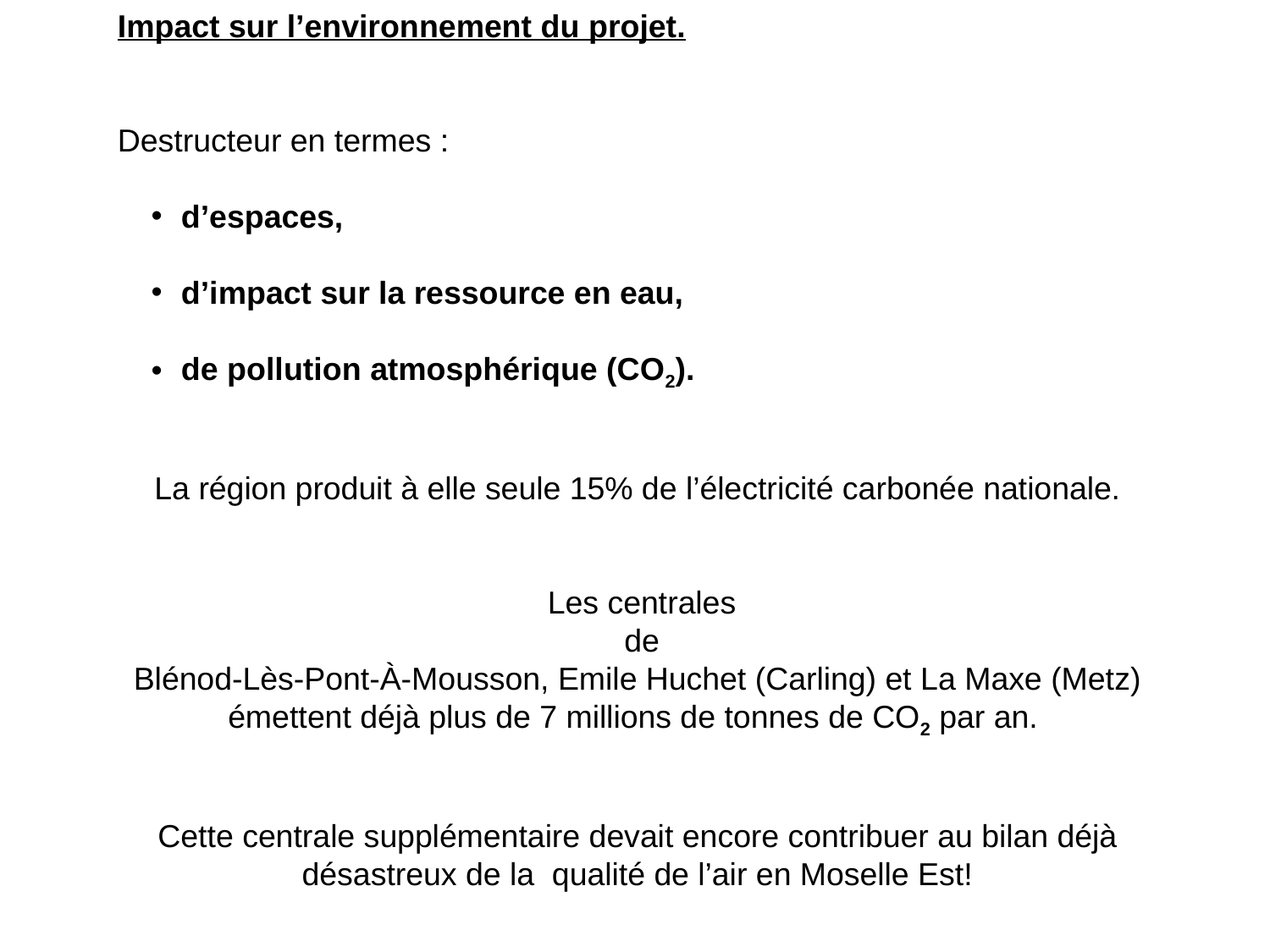

Impact sur l’environnement du projet.

Destructeur en termes :

d’espaces,

d’impact sur la ressource en eau,

de pollution atmosphérique (CO2).

La région produit à elle seule 15% de l’électricité carbonée nationale.

 Les centrales
 de
 Blénod-Lès-Pont-À-Mousson, Emile Huchet (Carling) et La Maxe (Metz)
émettent déjà plus de 7 millions de tonnes de CO2 par an.

Cette centrale supplémentaire devait encore contribuer au bilan déjà désastreux de la  qualité de l’air en Moselle Est!